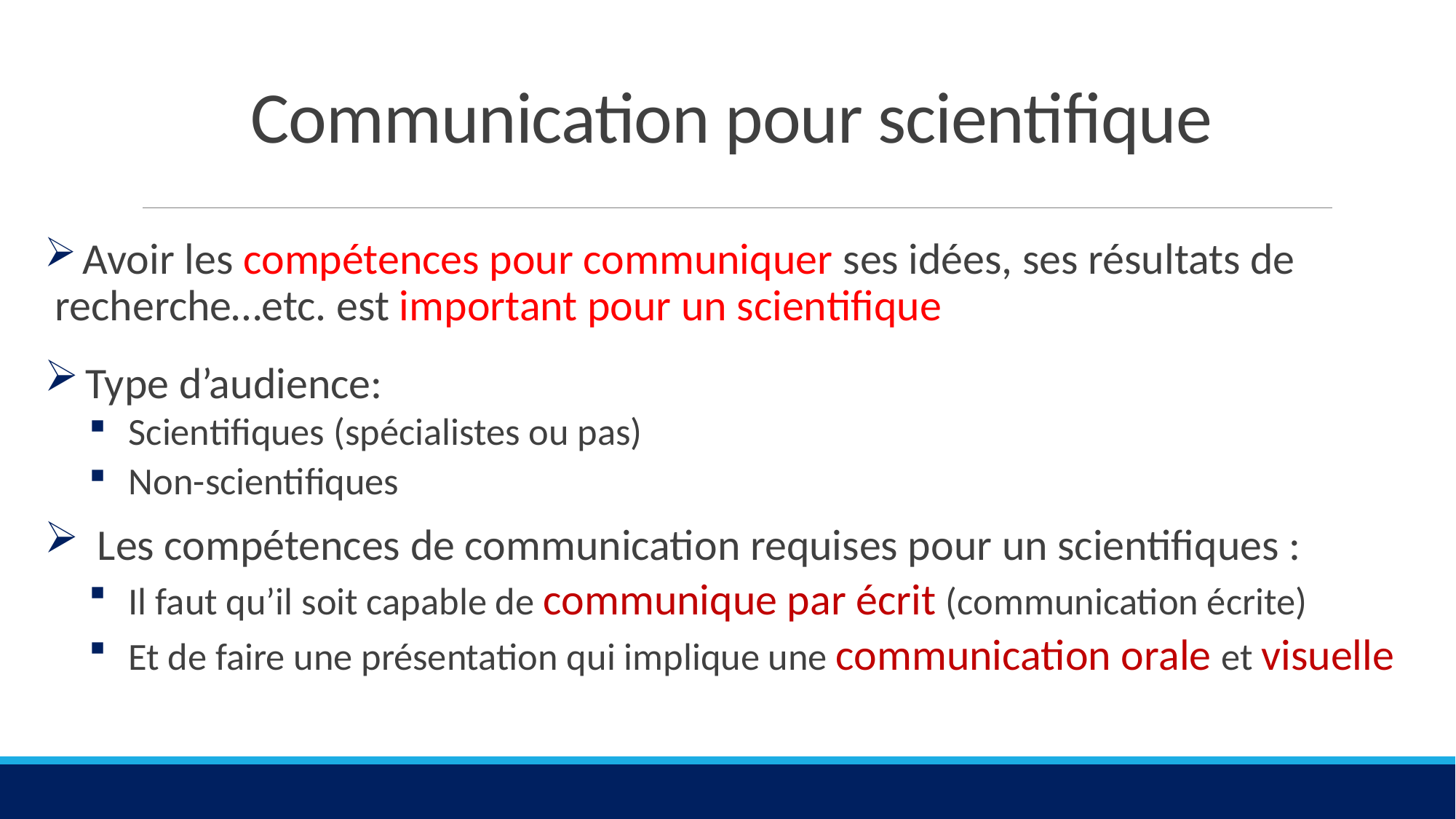

# Communication pour scientifique
 Avoir les compétences pour communiquer ses idées, ses résultats de recherche…etc. est important pour un scientifique
 Type d’audience:
Scientifiques (spécialistes ou pas)
Non-scientifiques
Les compétences de communication requises pour un scientifiques :
Il faut qu’il soit capable de communique par écrit (communication écrite)
Et de faire une présentation qui implique une communication orale et visuelle